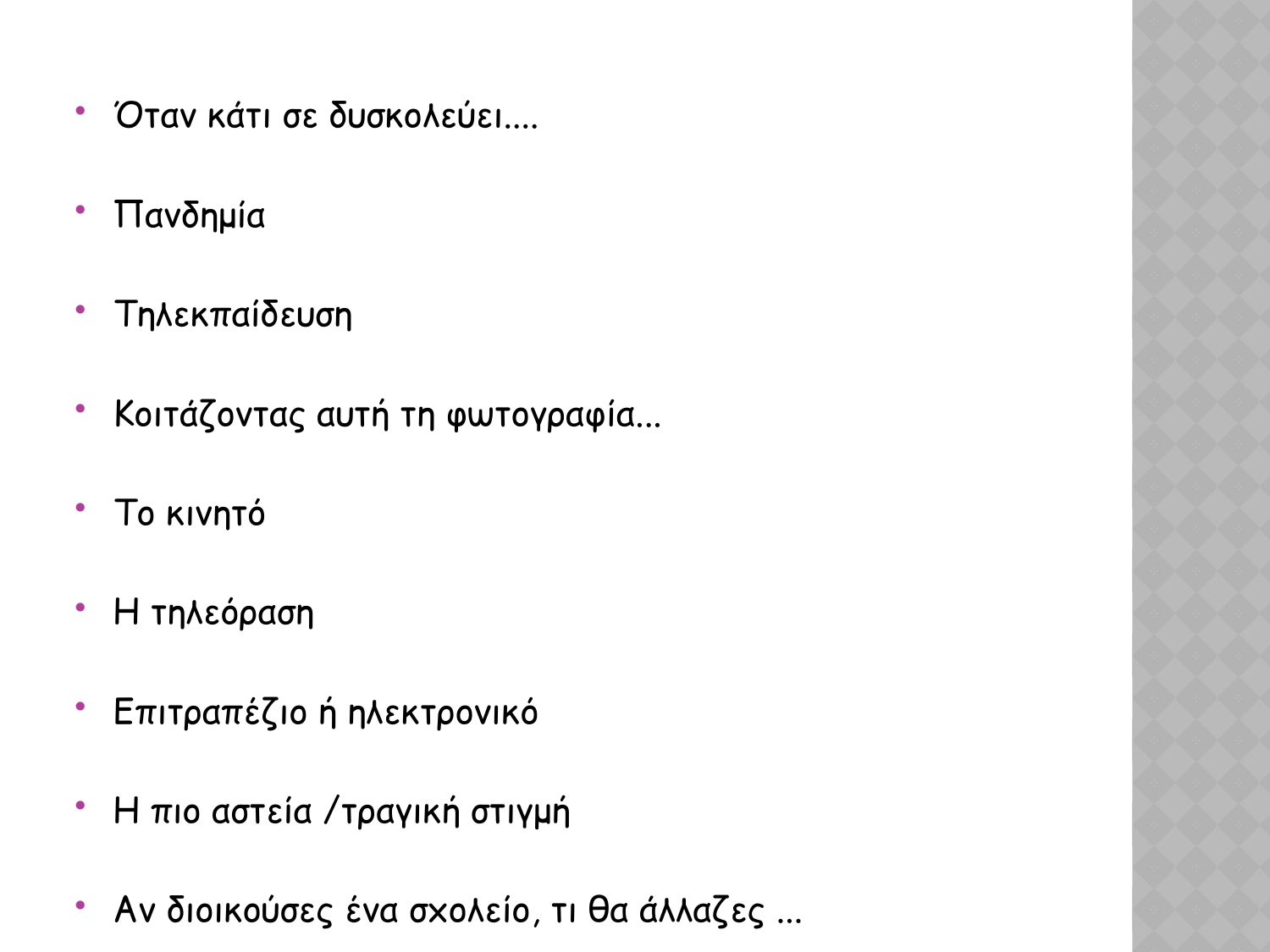

Όταν κάτι σε δυσκολεύει....
Πανδημία
Τηλεκπαίδευση
Κοιτάζοντας αυτή τη φωτογραφία...
Το κινητό
Η τηλεόραση
Επιτραπέζιο ή ηλεκτρονικό
Η πιο αστεία /τραγική στιγμή
Αν διοικούσες ένα σχολείο, τι θα άλλαζες ...